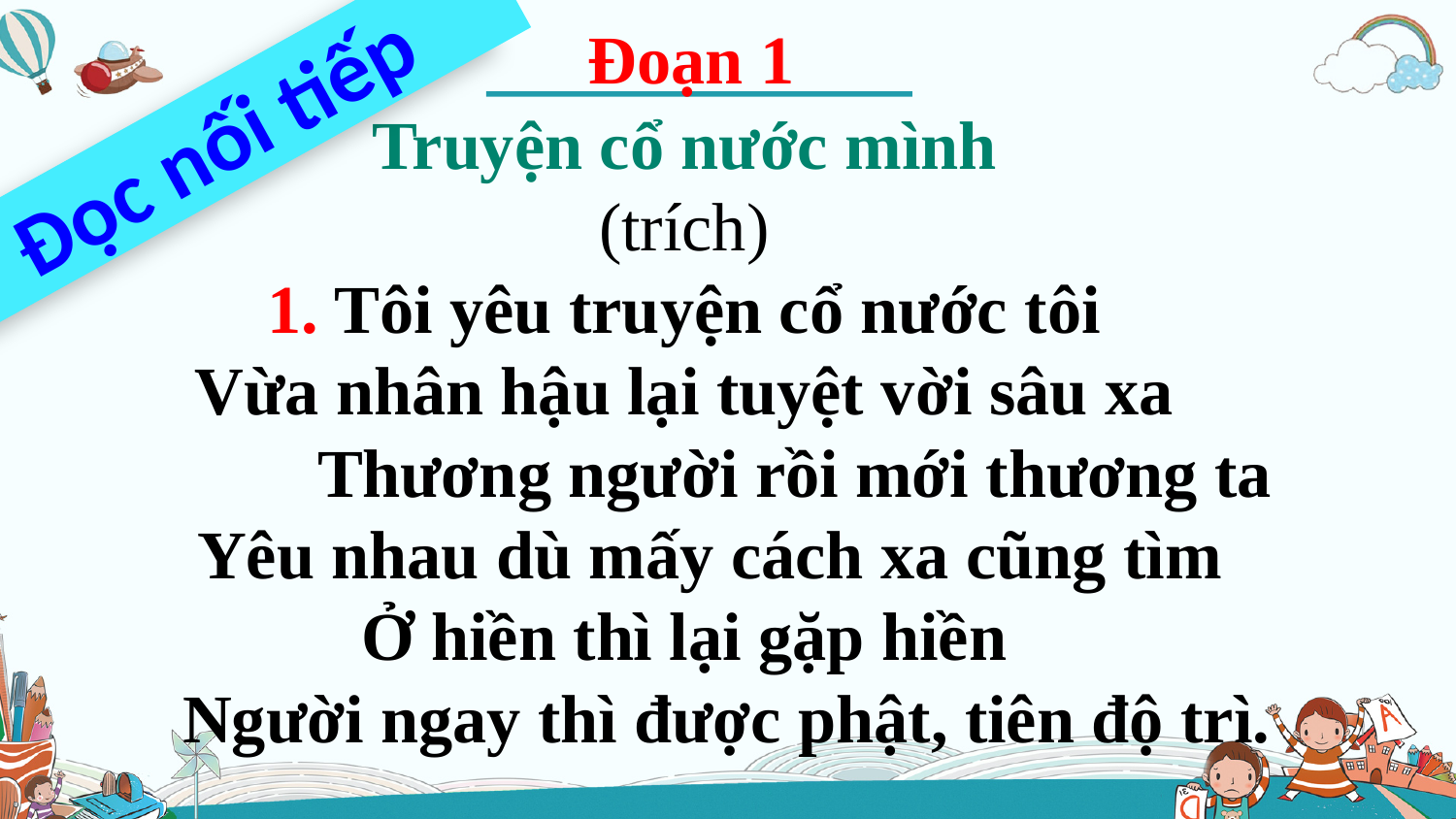

Đoạn 1
Đọc nối tiếp

Truyện cổ nước mình
(trích)
1. Tôi yêu truyện cổ nước tôi
Vừa nhân hậu lại tuyệt vời sâu xa
             Thương người rồi mới thương ta
   Yêu nhau dù mấy cách xa cũng tìm
Ở hiền thì lại gặp hiền
     Người ngay thì được phật, tiên độ trì.